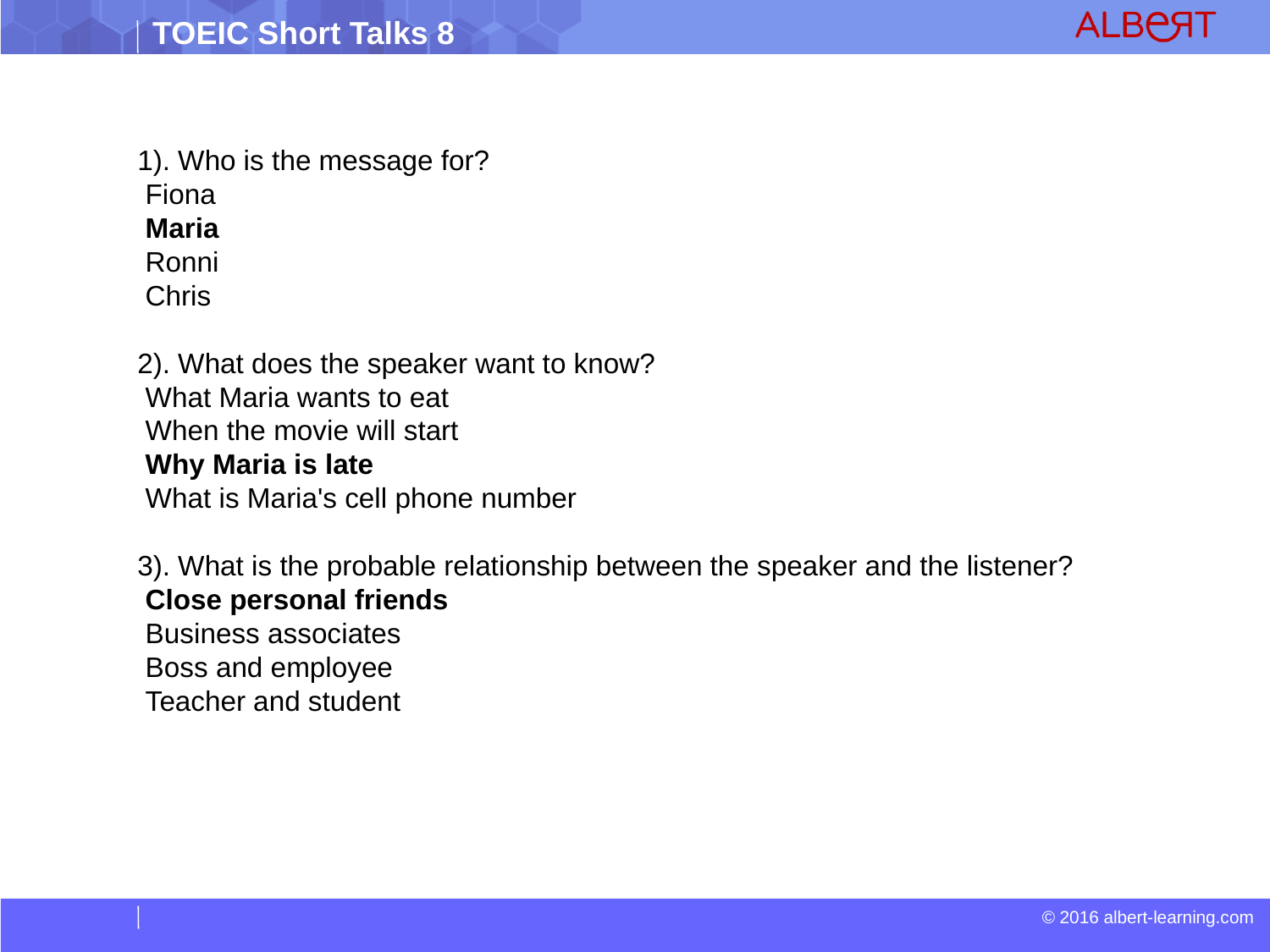

1). Who is the message for?
 Fiona
 Maria
 Ronni
 Chris
2). What does the speaker want to know?
 What Maria wants to eat
 When the movie will start
 Why Maria is late
 What is Maria's cell phone number
3). What is the probable relationship between the speaker and the listener?
 Close personal friends
 Business associates
 Boss and employee
 Teacher and student